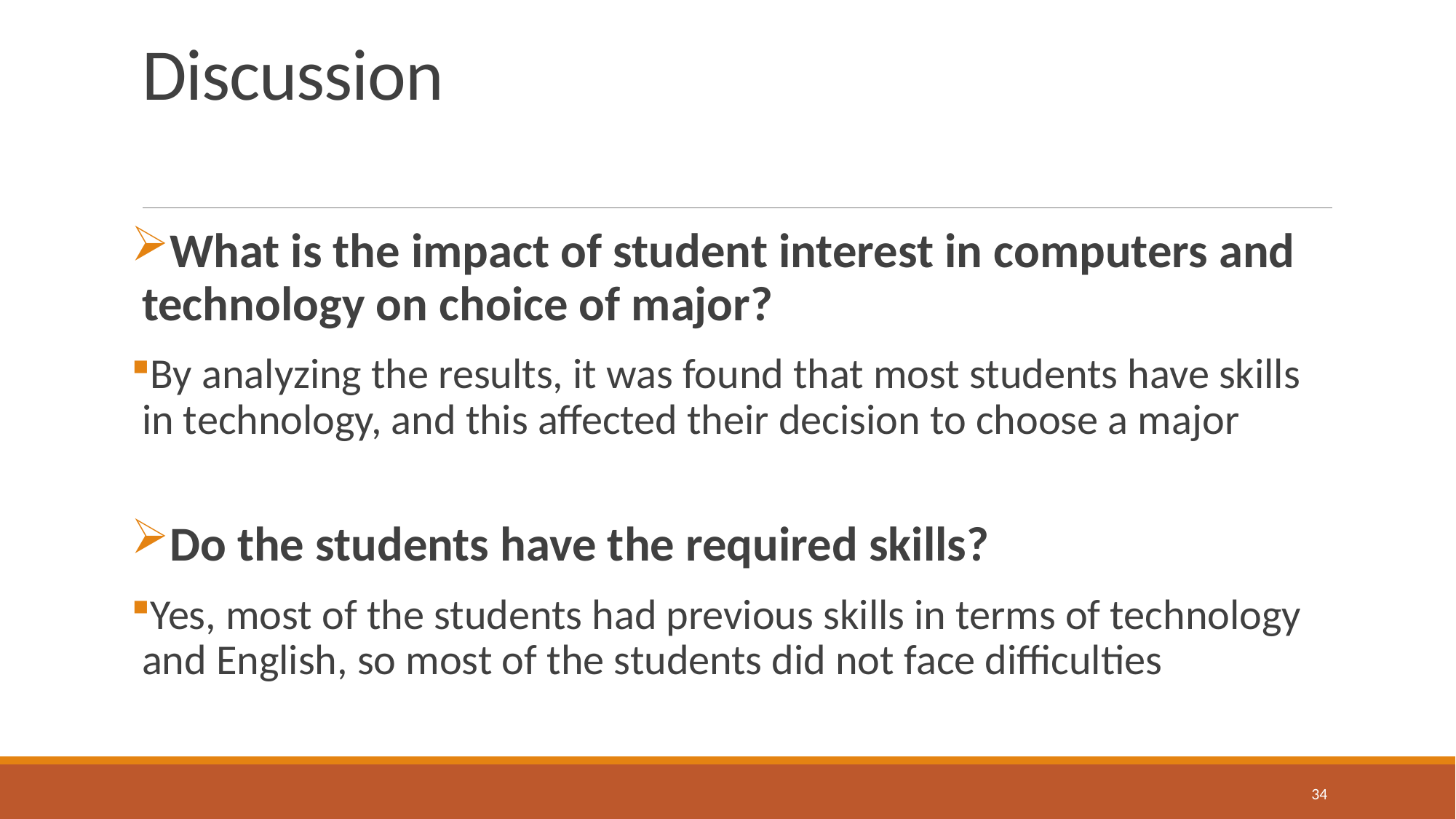

# Discussion
What is the impact of student interest in computers and technology on choice of major?
By analyzing the results, it was found that most students have skills in technology, and this affected their decision to choose a major

Do the students have the required skills?
Yes, most of the students had previous skills in terms of technology and English, so most of the students did not face difficulties
34